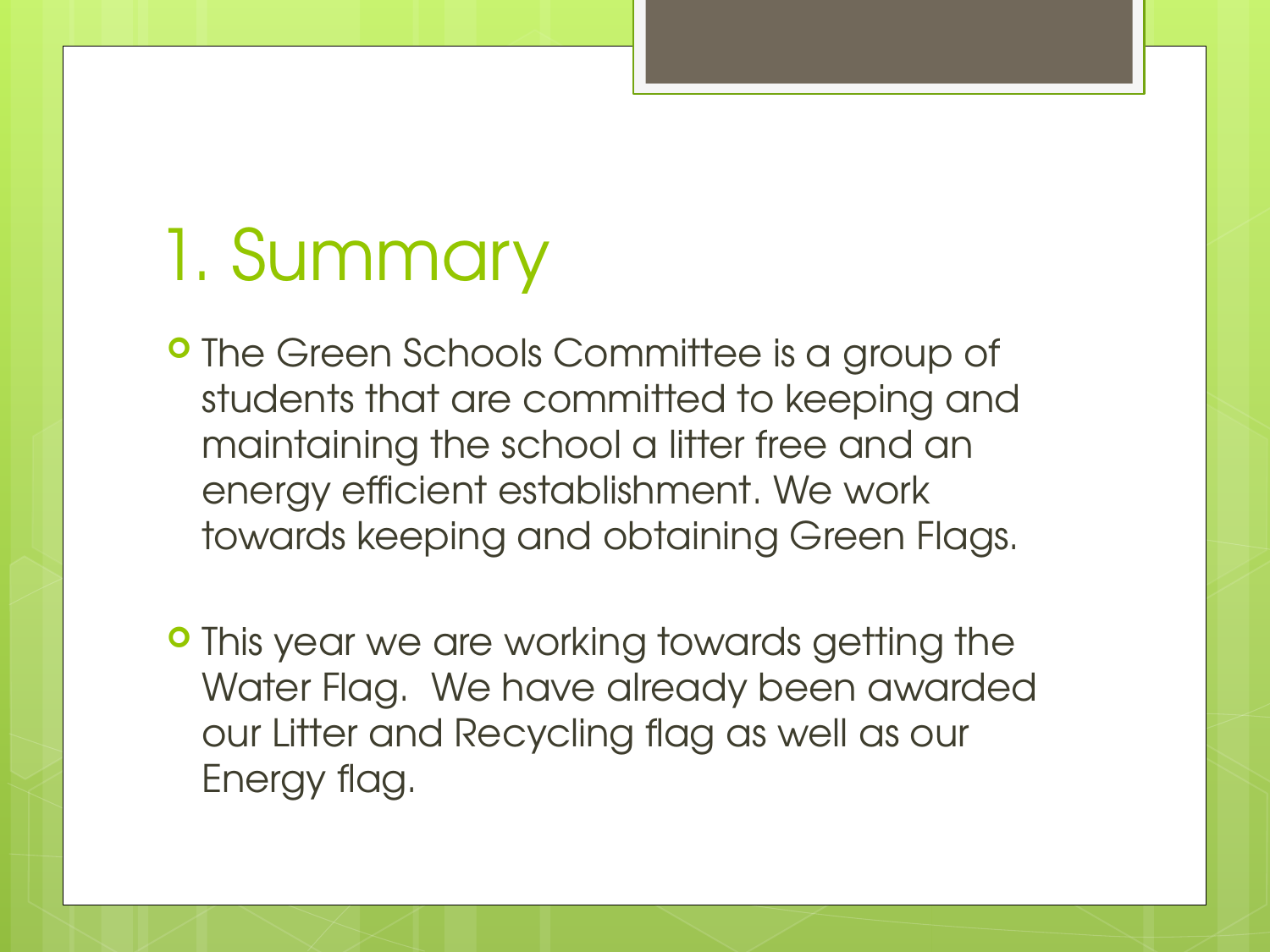

# 1. Summary
The Green Schools Committee is a group of students that are committed to keeping and maintaining the school a litter free and an energy efficient establishment. We work towards keeping and obtaining Green Flags.

This year we are working towards getting the Water Flag.  We have already been awarded our Litter and Recycling flag as well as our Energy flag.